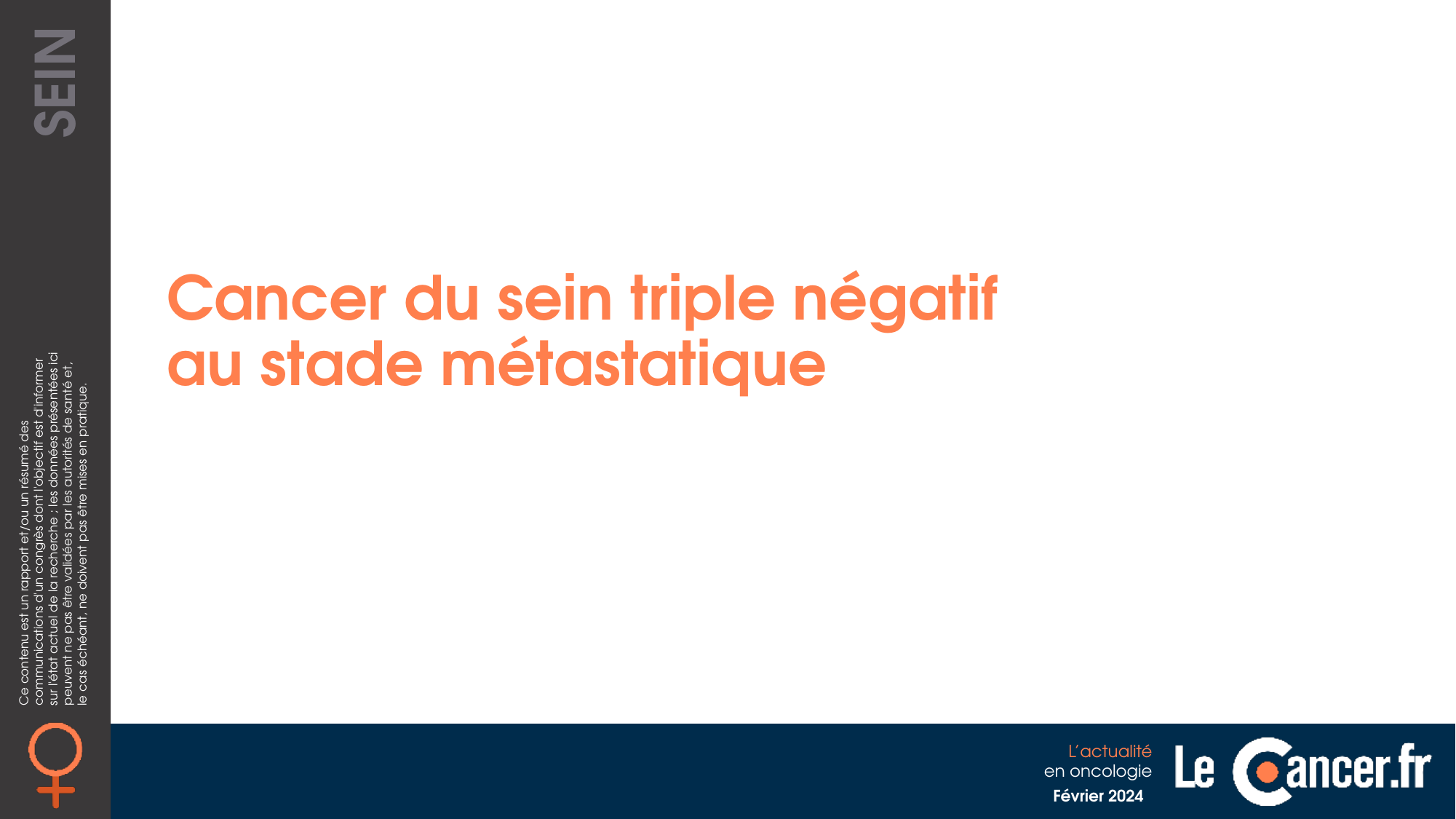

Cancer du sein triple négatif au stade métastatique
Février 2024